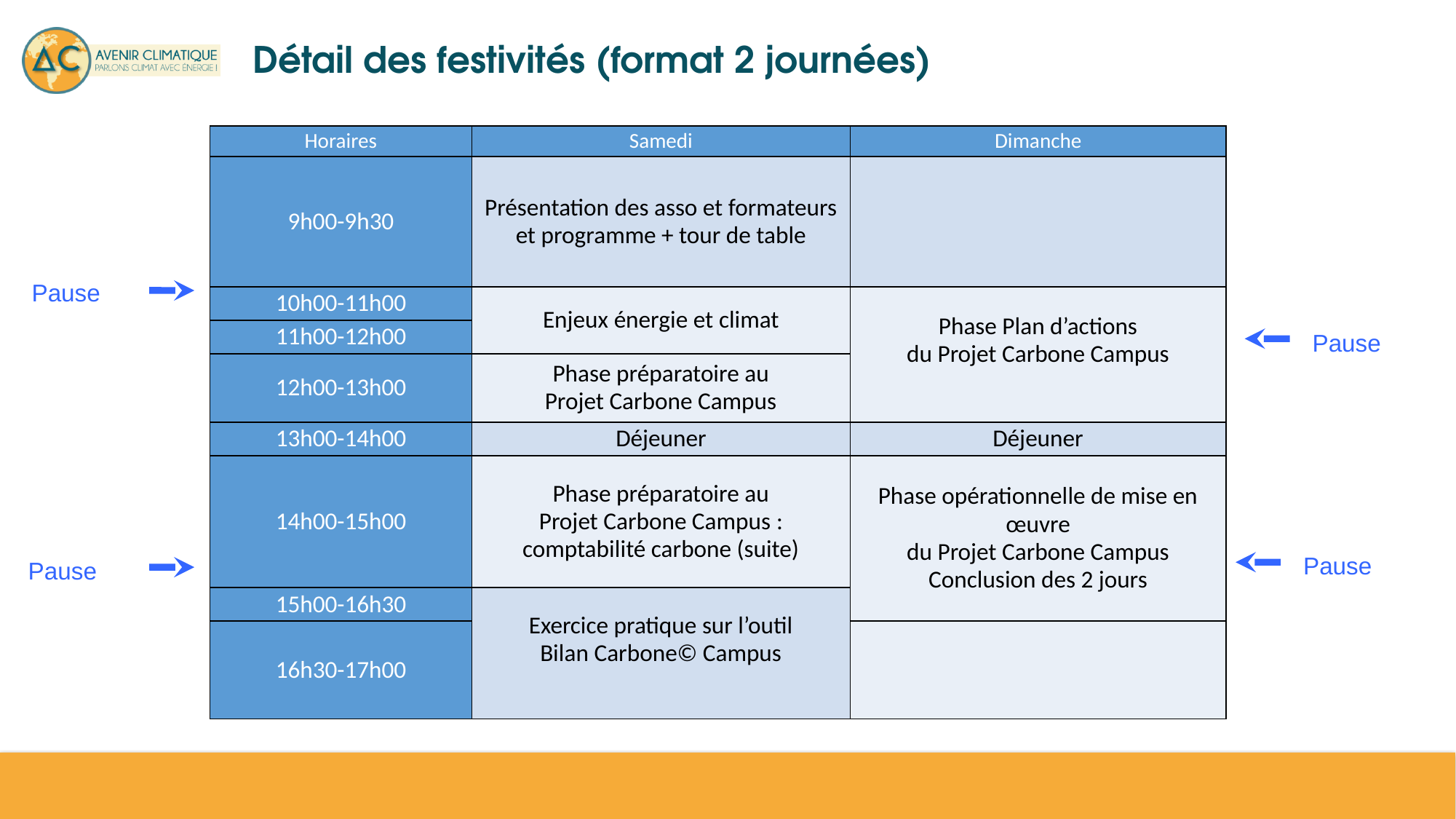

# Détail des festivités (format 2 journées)
| Horaires | Samedi | Dimanche |
| --- | --- | --- |
| 9h00-9h30 | Présentation des asso et formateurs et programme + tour de table |  |
| 10h00-11h00 | Enjeux énergie et climat | Phase Plan d’actions du Projet Carbone Campus |
| 11h00-12h00 |  |  |
| 12h00-13h00 | Phase préparatoire au Projet Carbone Campus |  |
| 13h00-14h00 | Déjeuner | Déjeuner |
| 14h00-15h00 | Phase préparatoire au Projet Carbone Campus : comptabilité carbone (suite) | Phase opérationnelle de mise en œuvre du Projet Carbone Campus Conclusion des 2 jours |
| 15h00-16h30 | Exercice pratique sur l’outil Bilan Carbone© Campus |  |
| 16h30-17h00 |  |  |
Pause

Pause

Pause
Pause